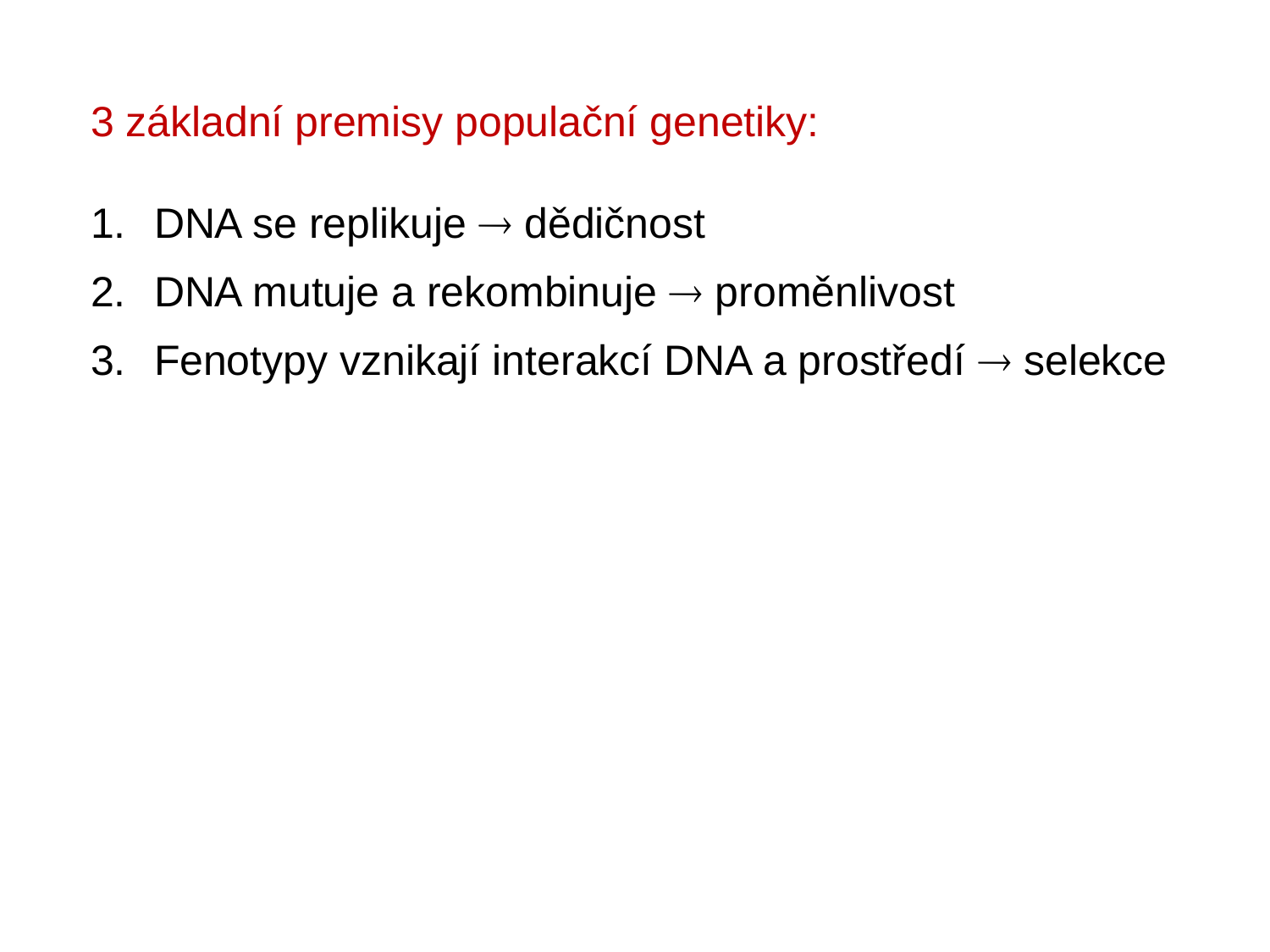

3 základní premisy populační genetiky:

DNA se replikuje → dědičnost
DNA mutuje a rekombinuje → proměnlivost
Fenotypy vznikají interakcí DNA a prostředí → selekce